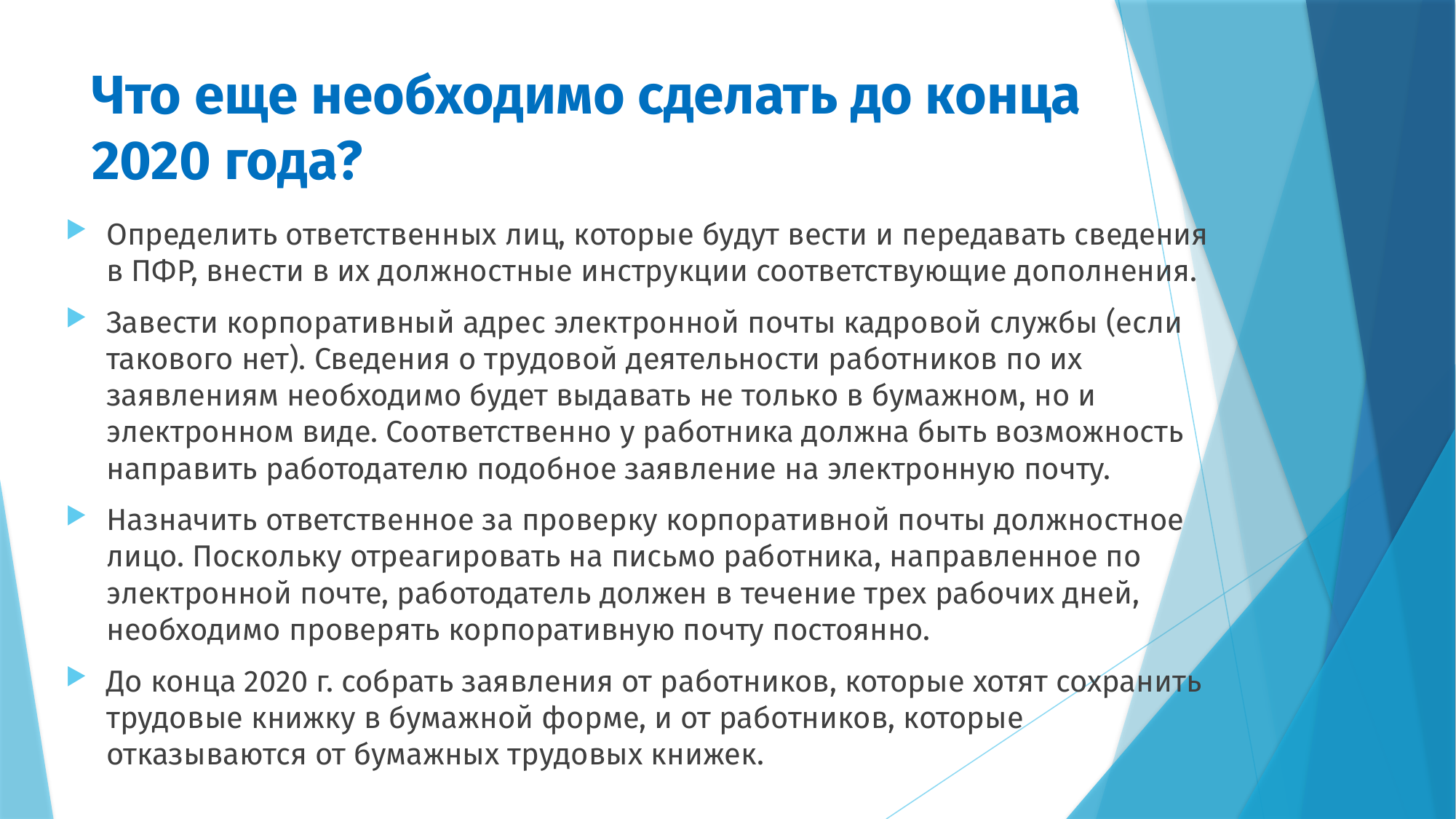

# Что еще необходимо сделать до конца 2020 года?
Определить ответственных лиц, которые будут вести и передавать сведения в ПФР, внести в их должностные инструкции соответствующие дополнения.
Завести корпоративный адрес электронной почты кадровой службы (если такового нет). Сведения о трудовой деятельности работников по их заявлениям необходимо будет выдавать не только в бумажном, но и электронном виде. Соответственно у работника должна быть возможность направить работодателю подобное заявление на электронную почту.
Назначить ответственное за проверку корпоративной почты должностное  лицо. Поскольку отреагировать на письмо работника, направленное по электронной почте, работодатель должен в течение трех рабочих дней, необходимо проверять корпоративную почту постоянно.
До конца 2020 г. собрать заявления от работников, которые хотят сохранить трудовые книжку в бумажной форме, и от работников, которые отказываются от бумажных трудовых книжек.